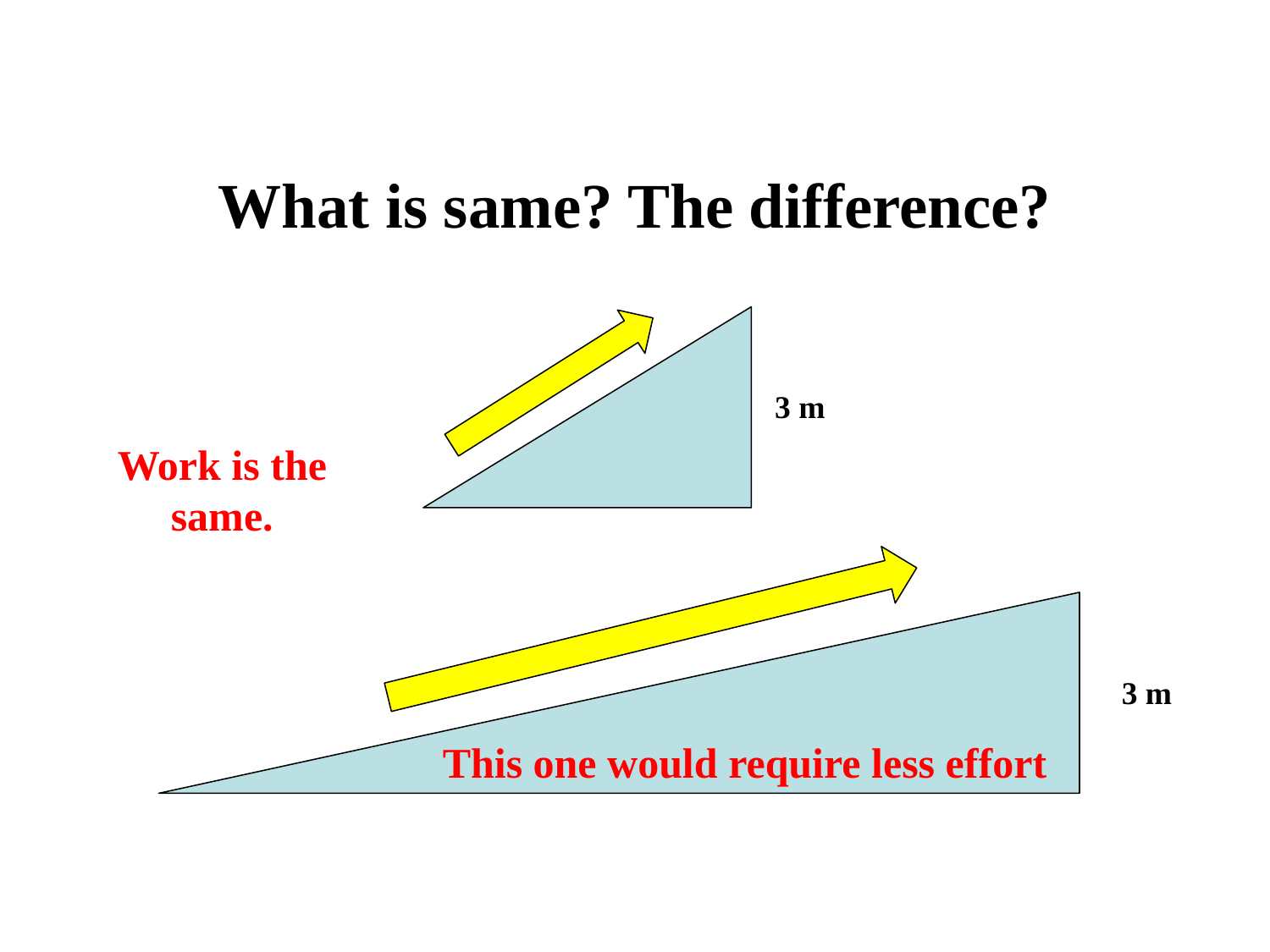

What is same? The difference?

3 m
Work is the same.

3 m
This one would require less effort